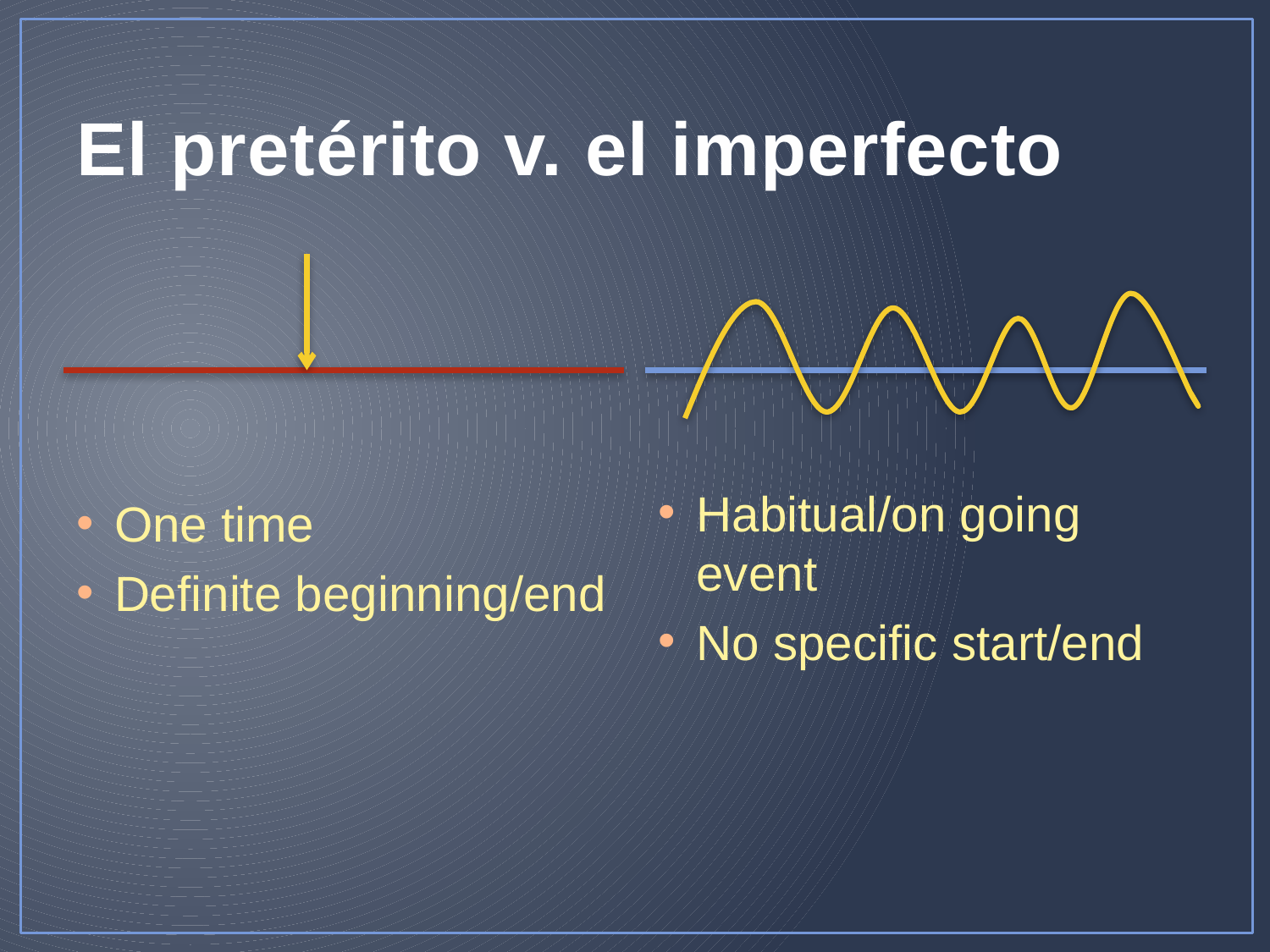

# El pretérito v. el imperfecto

Habitual/on going event
No specific start/end
One time
Definite beginning/end